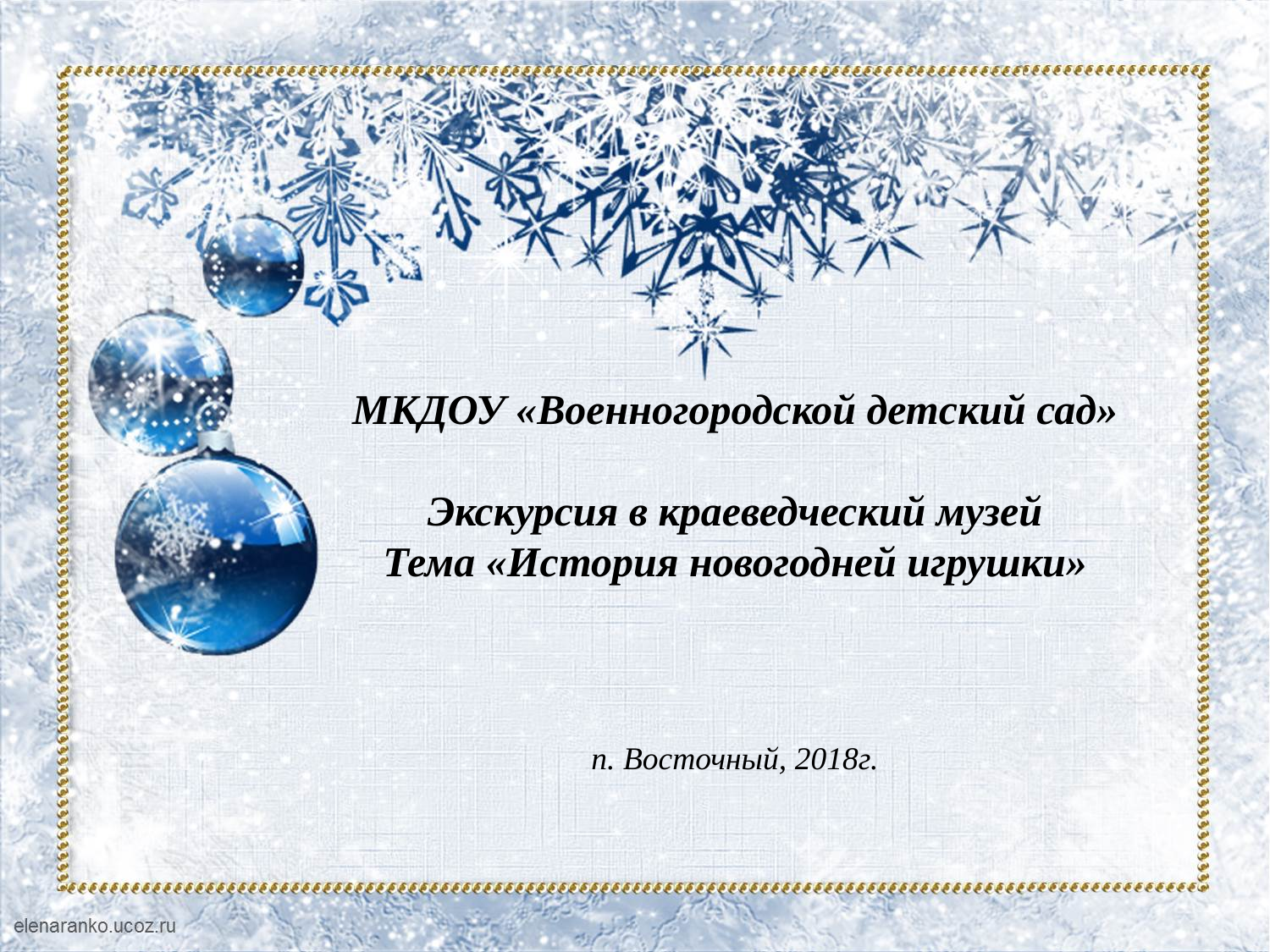

МКДОУ «Военногородской детский сад»

Экскурсия в краеведческий музей
Тема «История новогодней игрушки»

п. Восточный, 2018г.